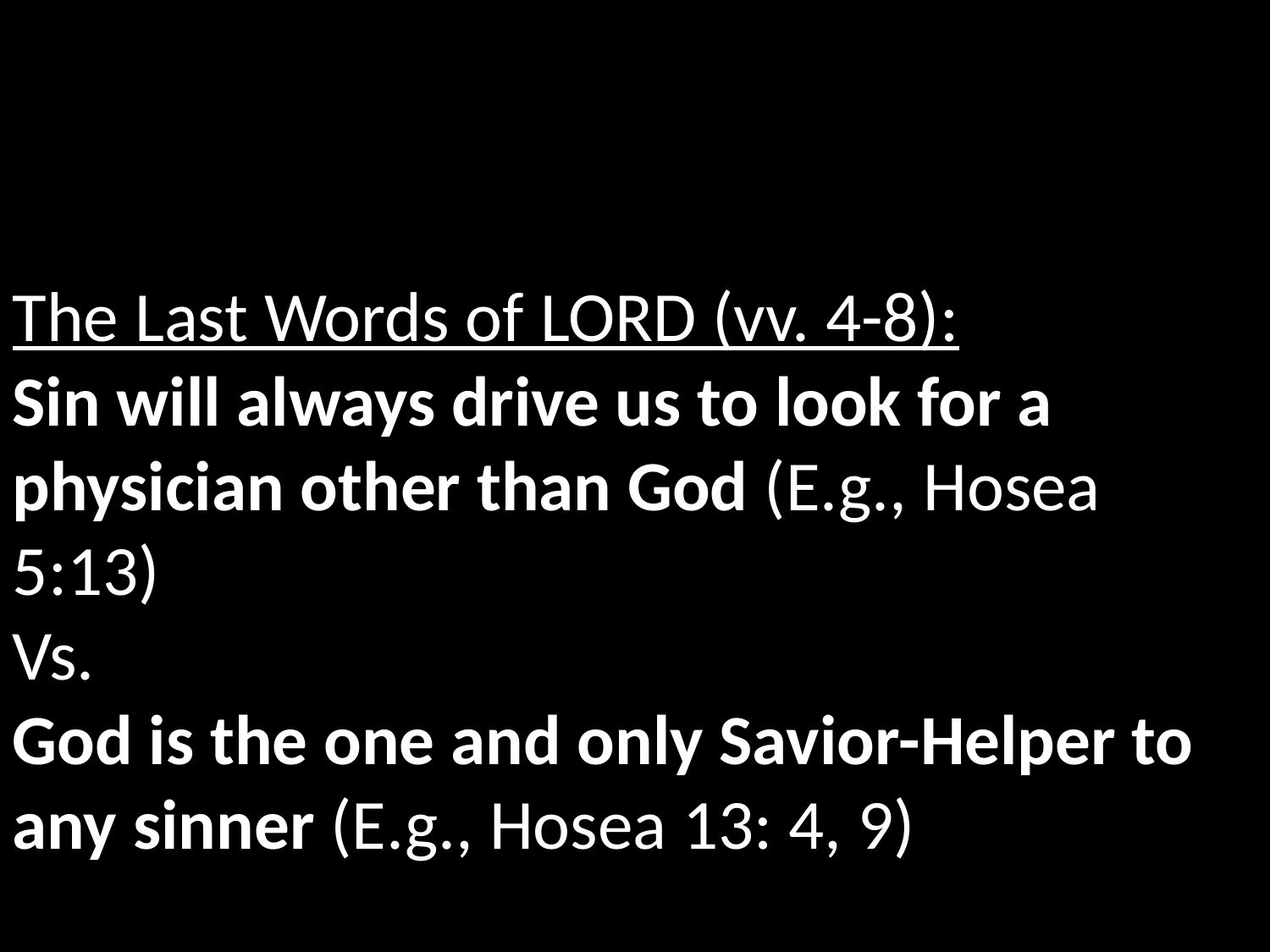

The Last Words of LORD (vv. 4-8):
Sin will always drive us to look for a physician other than God (E.g., Hosea 5:13)
Vs.
God is the one and only Savior-Helper to any sinner (E.g., Hosea 13: 4, 9)